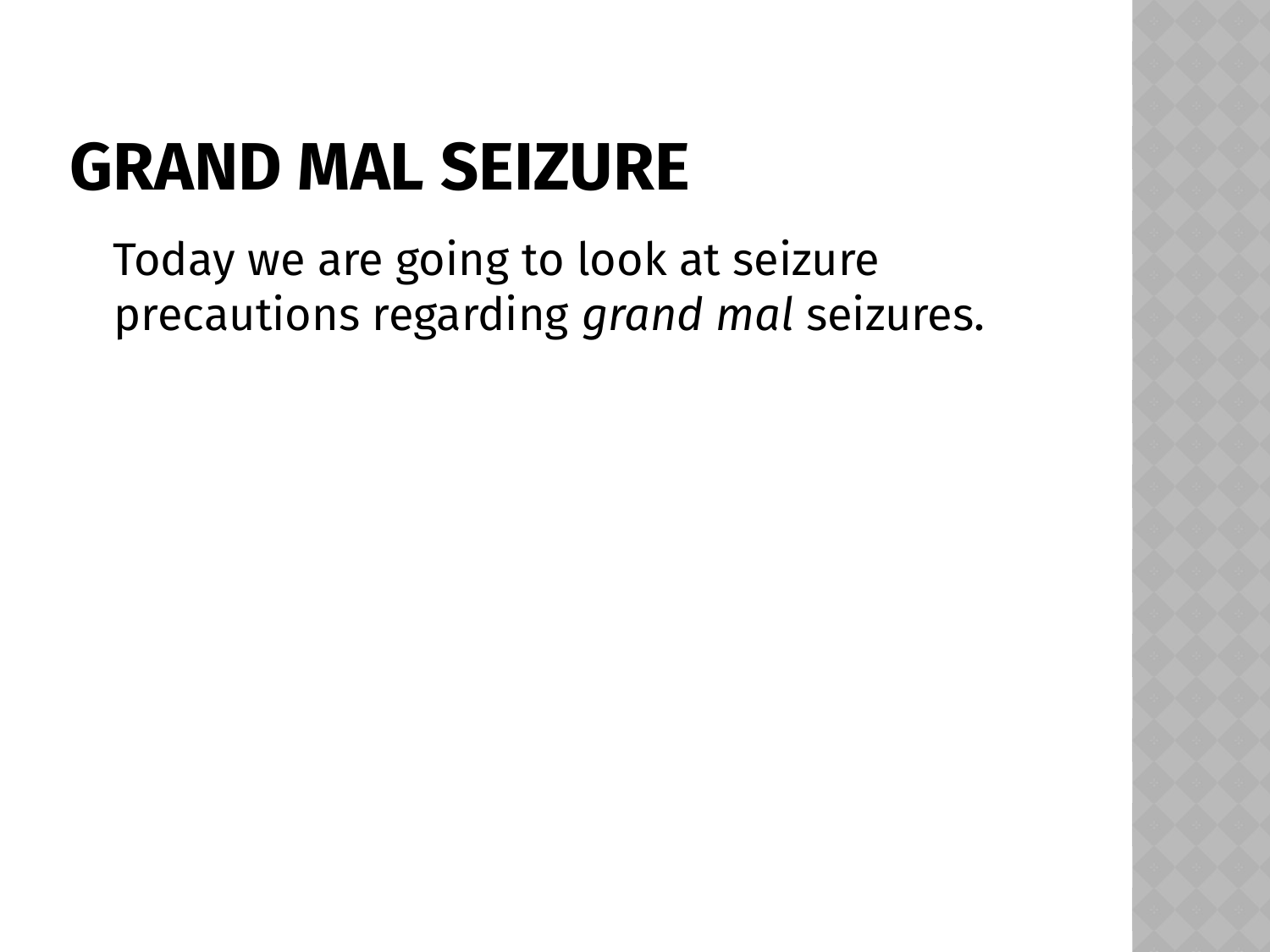

# Grand Mal Seizure
   Today we are going to look at seizure precautions regarding grand mal seizures.